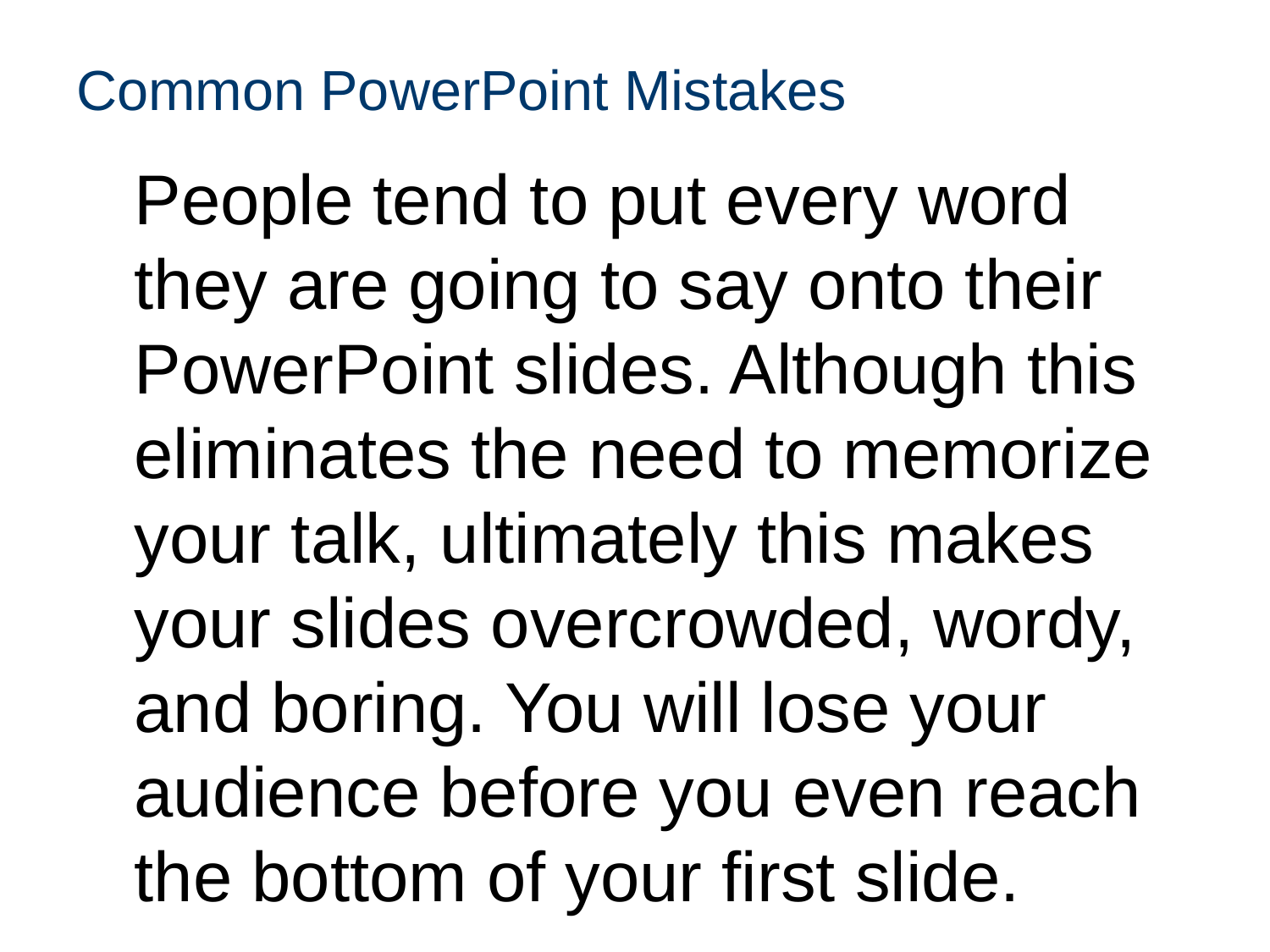

# Common PowerPoint Mistakes
 	People tend to put every word they are going to say onto their PowerPoint slides. Although this eliminates the need to memorize your talk, ultimately this makes your slides overcrowded, wordy, and boring. You will lose your audience before you even reach the bottom of your first slide.